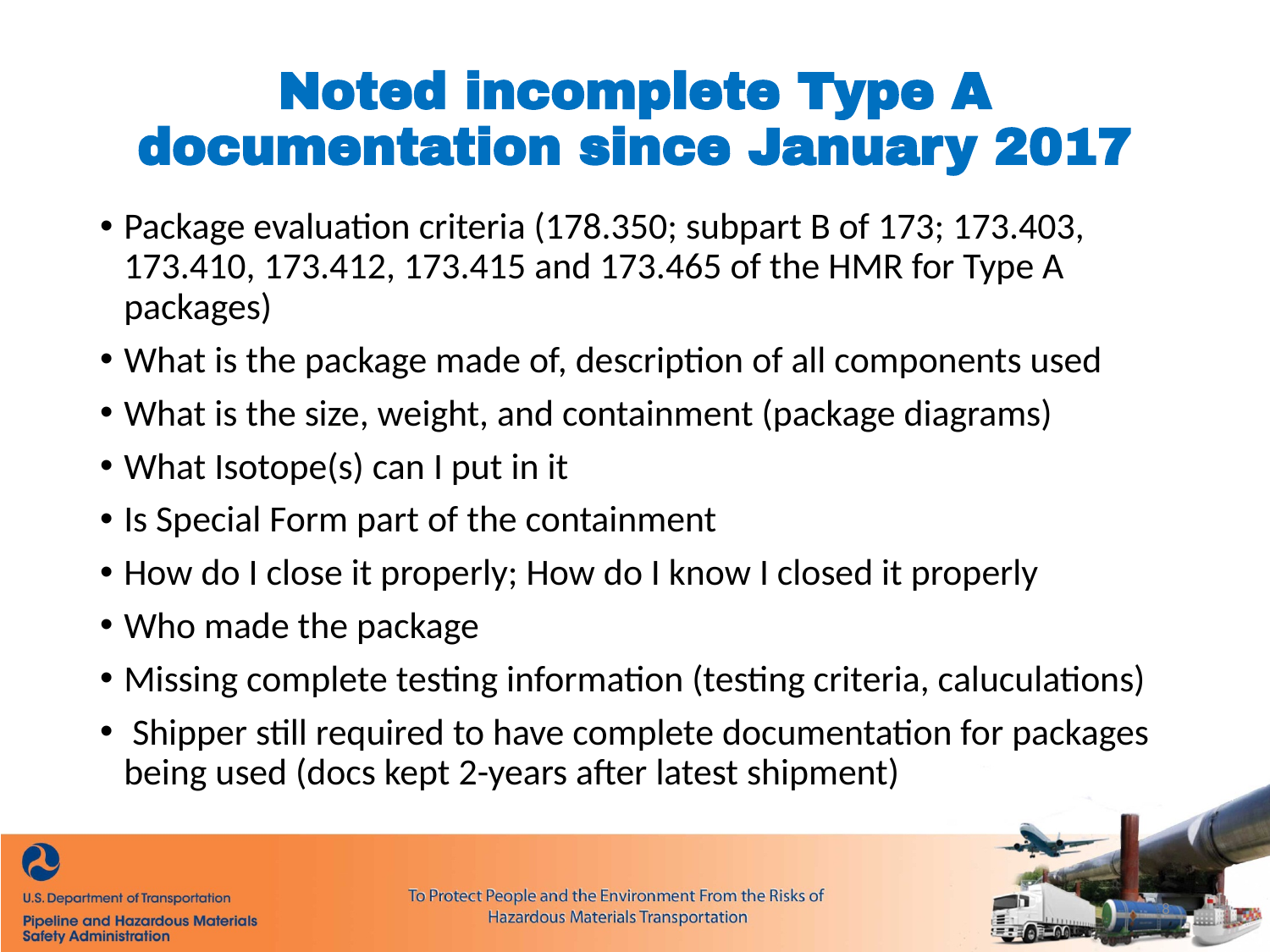

# Noted incomplete Type A documentation since January 2017
Package evaluation criteria (178.350; subpart B of 173; 173.403, 173.410, 173.412, 173.415 and 173.465 of the HMR for Type A packages)
What is the package made of, description of all components used
What is the size, weight, and containment (package diagrams)
What Isotope(s) can I put in it
Is Special Form part of the containment
How do I close it properly; How do I know I closed it properly
Who made the package
Missing complete testing information (testing criteria, caluculations)
 Shipper still required to have complete documentation for packages being used (docs kept 2-years after latest shipment)
8